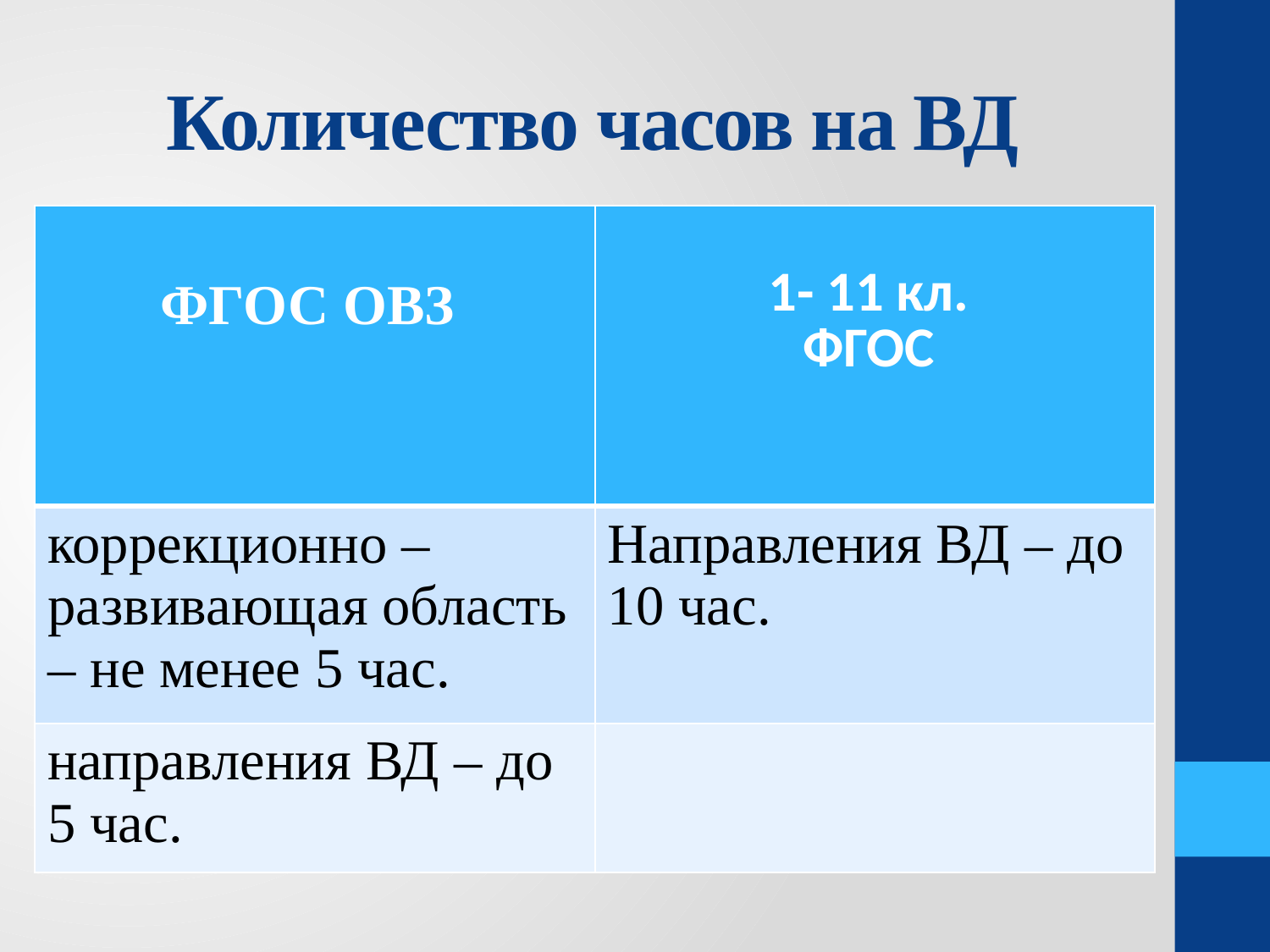

# Количество часов на ВД
| ФГОС ОВЗ | 1- 11 кл. ФГОС |
| --- | --- |
| коррекционно – развивающая область – не менее 5 час. | Направления ВД – до 10 час. |
| направления ВД – до 5 час. |  |